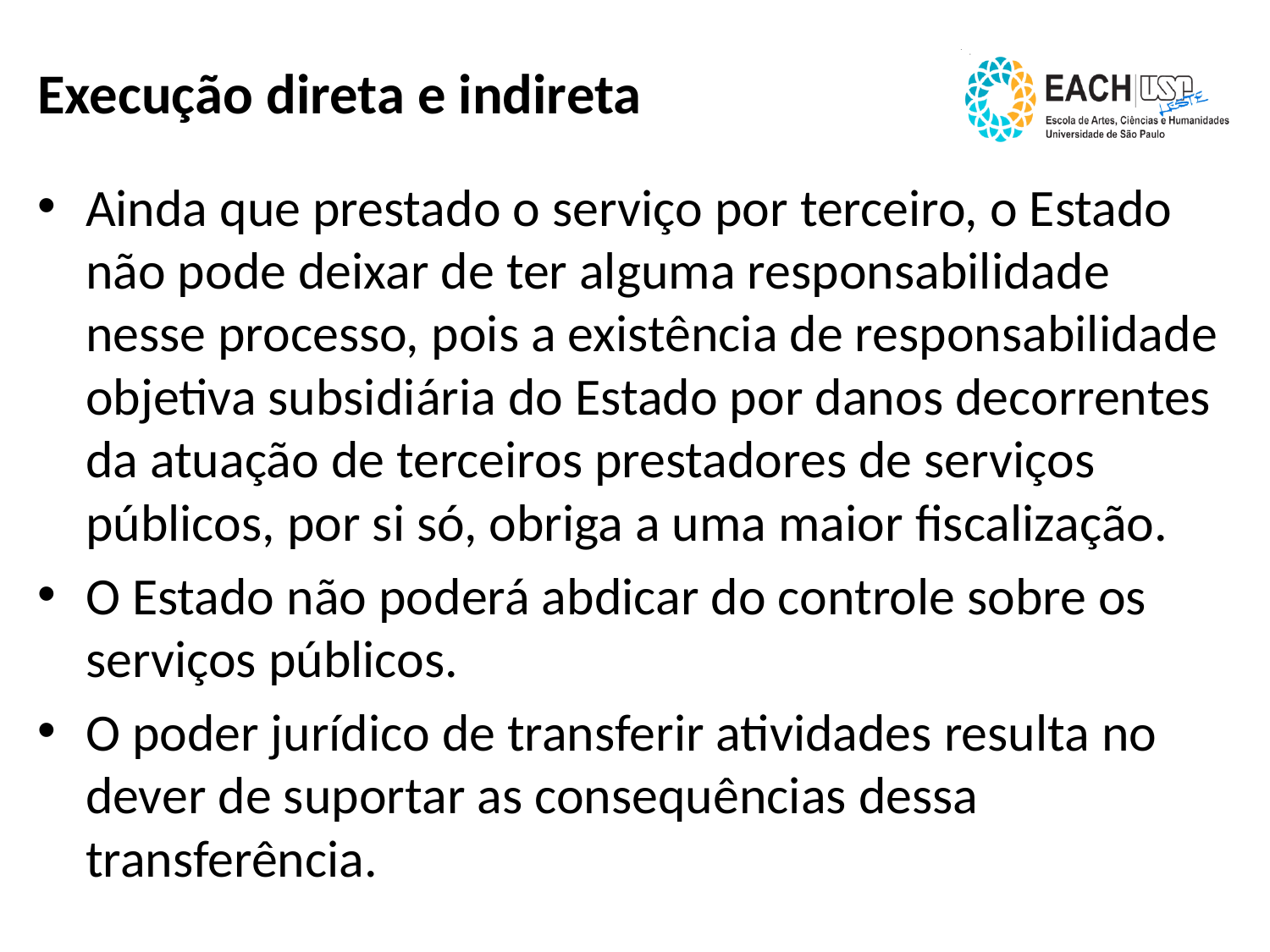

# Execução direta e indireta
Ainda que prestado o serviço por terceiro, o Estado não pode deixar de ter alguma responsabilidade nesse processo, pois a existência de responsabilidade objetiva subsidiária do Estado por danos decorrentes da atuação de terceiros prestadores de serviços públicos, por si só, obriga a uma maior fiscalização.
O Estado não poderá abdicar do controle sobre os serviços públicos.
O poder jurídico de transferir atividades resulta no dever de suportar as consequências dessa transferência.